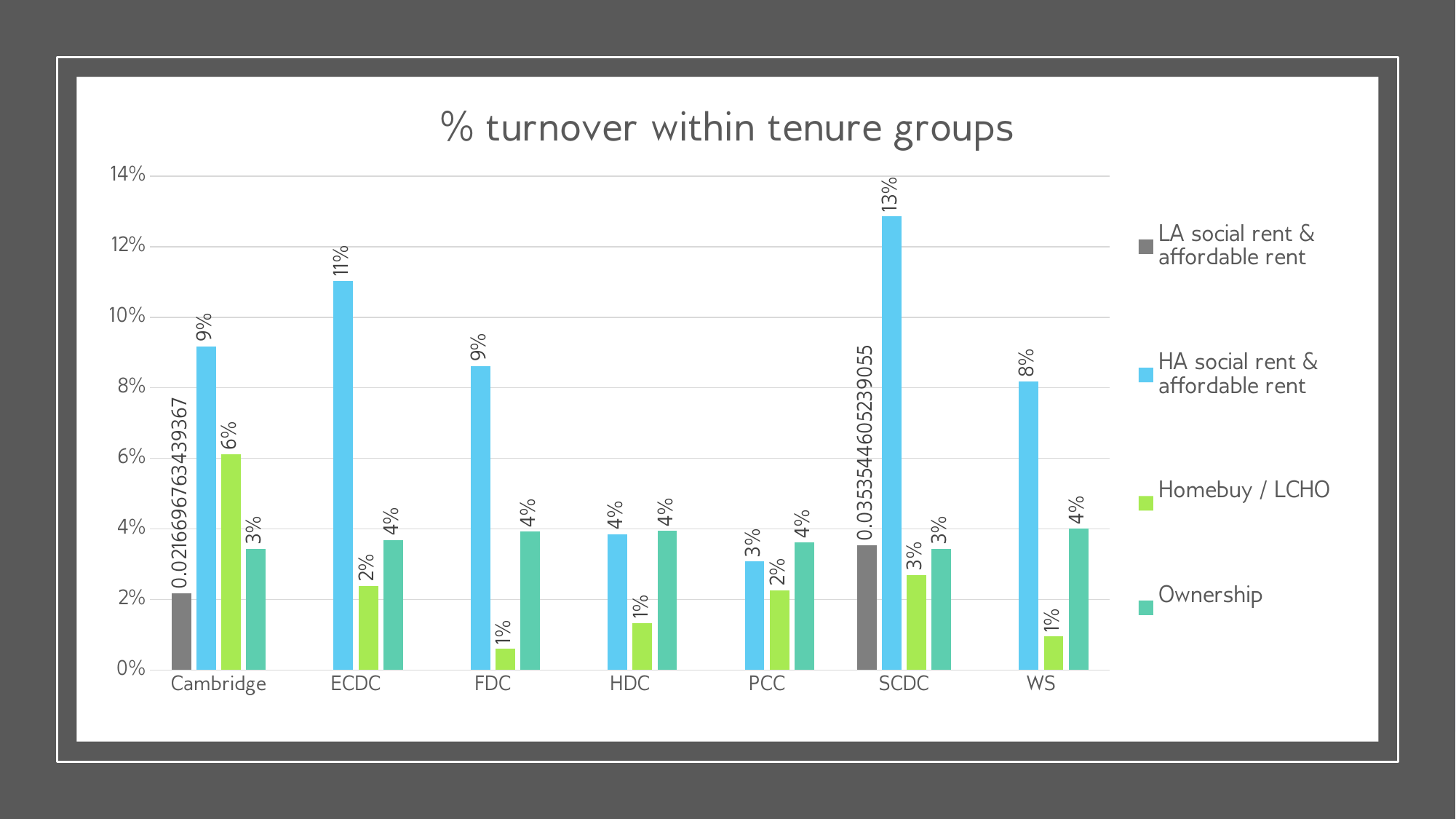

### Chart: % turnover within tenure groups

| Category | LA social rent & affordable rent | HA social rent & affordable rent | Homebuy / LCHO | Ownership |
|---|---|---|---|---|
| Cambridge | 0.02166967634393666 | 0.09176576172313215 | 0.06105834464043419 | 0.034334763948497854 |
| ECDC | None | 0.1103659704924315 | 0.02391304347826087 | 0.03690287525469776 |
| FDC | None | 0.08620991764499737 | 0.006024096385542169 | 0.03924158098292614 |
| HDC | None | 0.03855758665467985 | 0.013292433537832311 | 0.03941354977880151 |
| PCC | None | 0.030838709677419356 | 0.022665457842248413 | 0.036155168372529106 |
| SCDC | 0.03535446052390548 | 0.1285475792988314 | 0.02700617283950617 | 0.03434842025822506 |
| WS | None | 0.08173545661358467 | 0.009478672985781991 | 0.04002182299988309 |